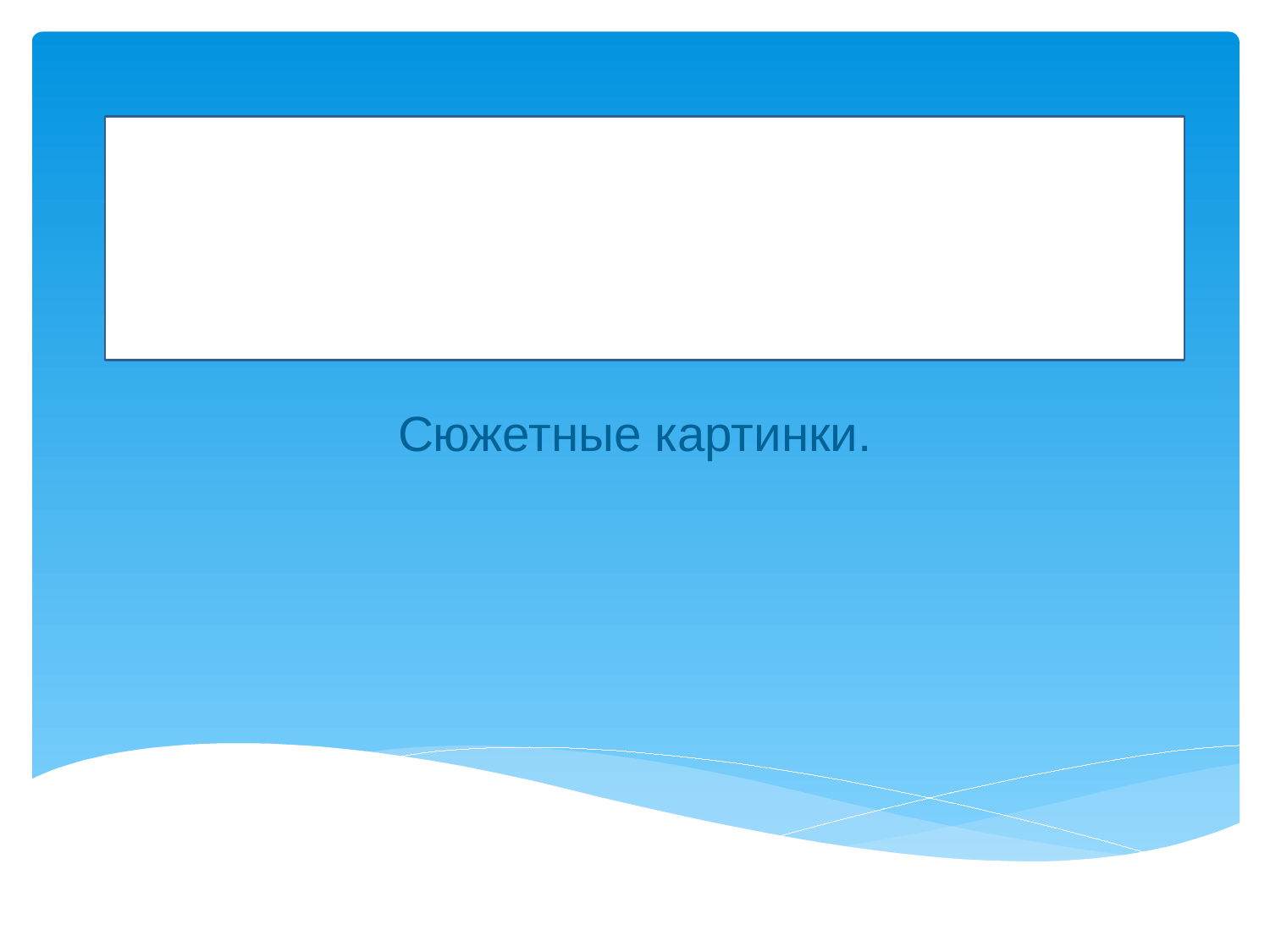

# Следы животных в зимнем        лесу !след
Сюжетные картинки.